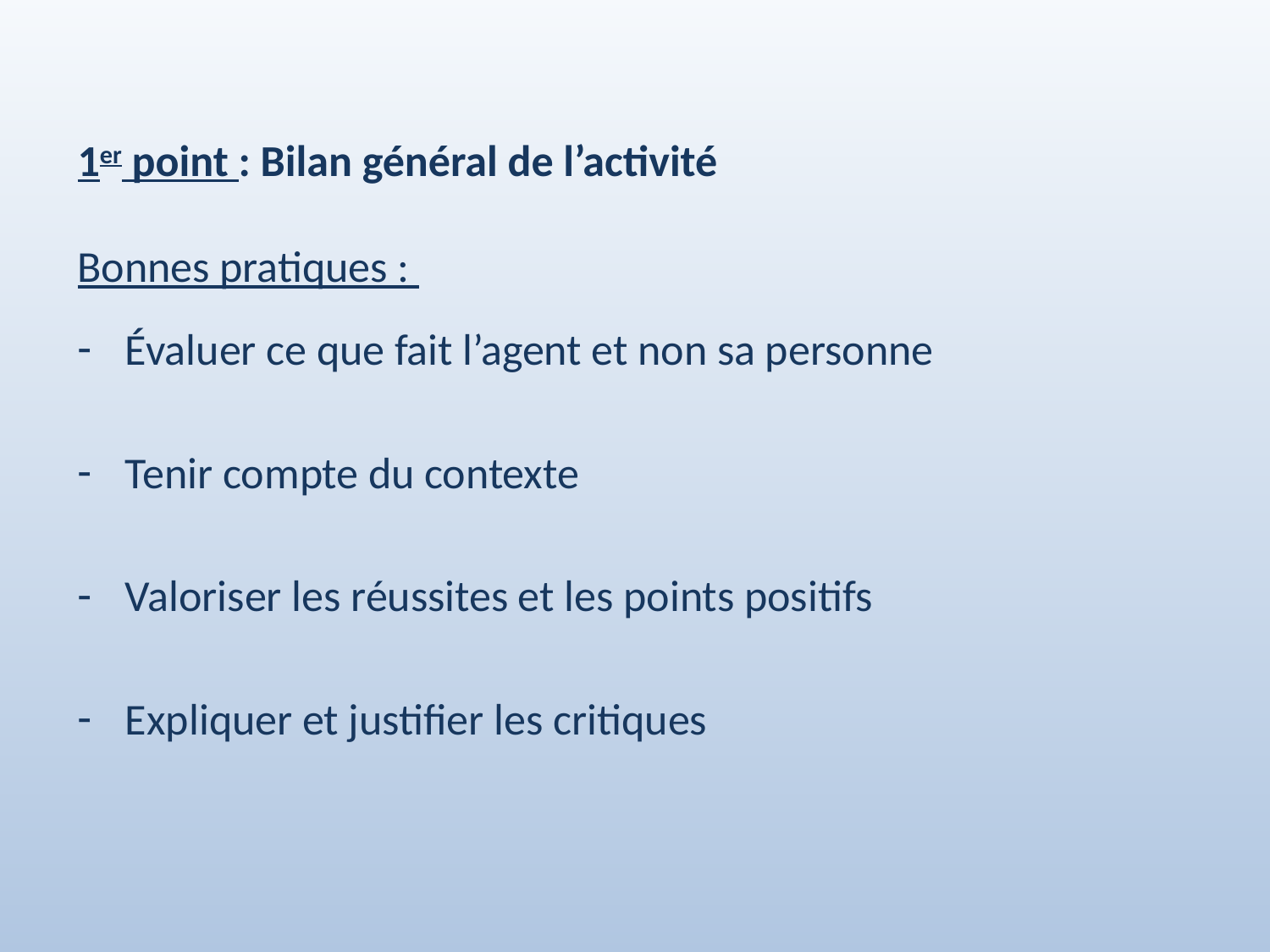

1er point : Bilan général de l’activité

Bonnes pratiques :
Évaluer ce que fait l’agent et non sa personne

Tenir compte du contexte

Valoriser les réussites et les points positifs

Expliquer et justifier les critiques